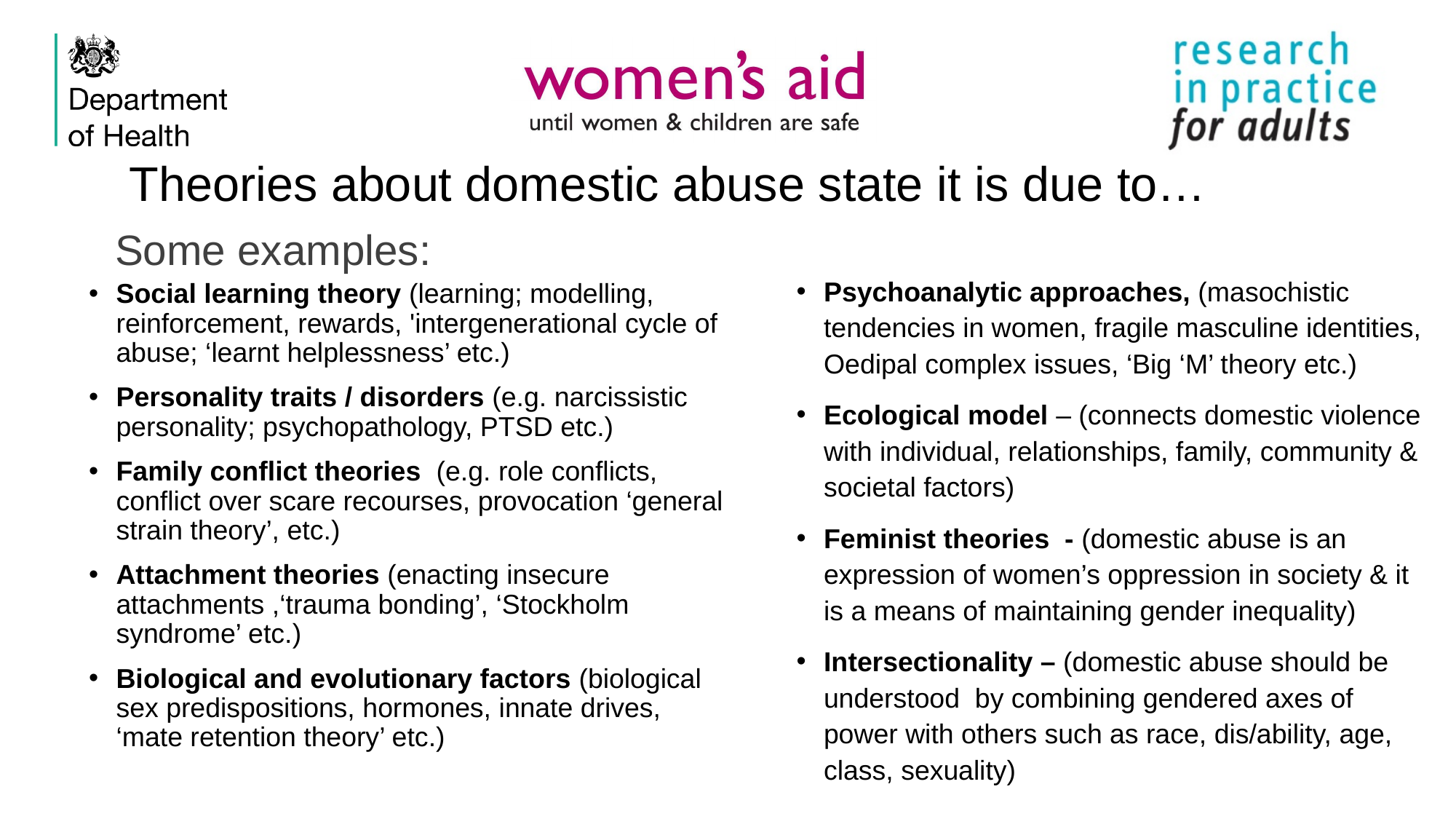

# Theories about domestic abuse state it is due to…
Some examples:
Psychoanalytic approaches, (masochistic tendencies in women, fragile masculine identities, Oedipal complex issues, ‘Big ‘M’ theory etc.)
Ecological model – (connects domestic violence with individual, relationships, family, community & societal factors)
Feminist theories  - (domestic abuse is an expression of women’s oppression in society & it is a means of maintaining gender inequality)
Intersectionality – (domestic abuse should be understood  by combining gendered axes of power with others such as race, dis/ability, age, class, sexuality)
Social learning theory (learning; modelling, reinforcement, rewards, 'intergenerational cycle of abuse; ‘learnt helplessness’ etc.)
Personality traits / disorders (e.g. narcissistic personality; psychopathology, PTSD etc.)
Family conflict theories  (e.g. role conflicts, conflict over scare recourses, provocation ‘general strain theory’, etc.)
Attachment theories (enacting insecure attachments ,‘trauma bonding’, ‘Stockholm syndrome’ etc.)
Biological and evolutionary factors (biological sex predispositions, hormones, innate drives, ‘mate retention theory’ etc.)